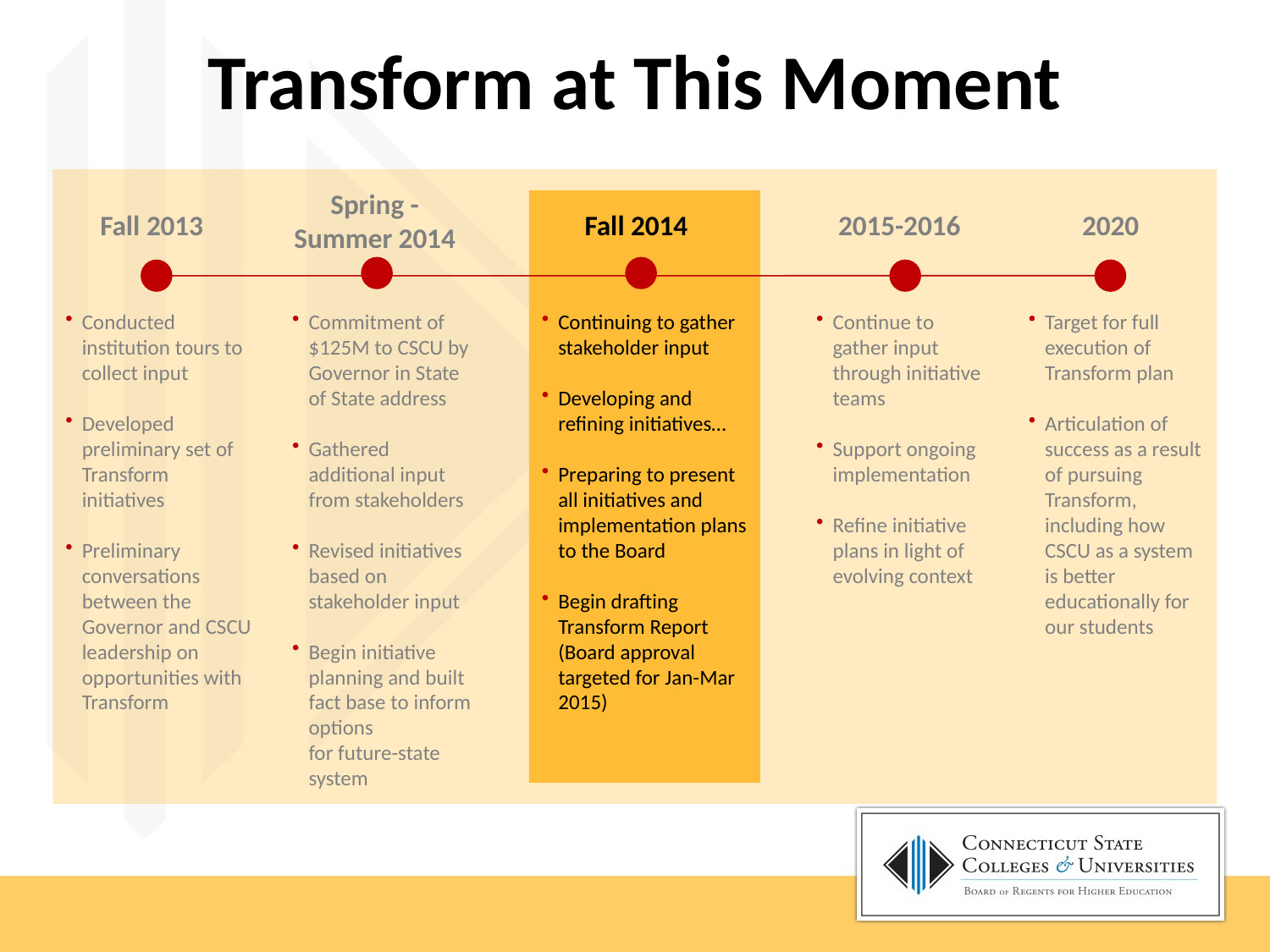

Transform at This Moment

Spring - Summer 2014

Fall 2014
2015-2016
2020
Fall 2013

Conducted institution tours to collect input

Developed preliminary set of Transform initiatives

Preliminary conversations between the Governor and CSCU leadership on opportunities with Transform
Commitment of $125M to CSCU by Governor in State of State address

Gathered additional input from stakeholders

Revised initiatives based on stakeholder input

Begin initiative planning and built fact base to inform options
for future-state system
Continuing to gather stakeholder input

Developing and refining initiatives…

Preparing to present all initiatives and implementation plans to the Board

Begin drafting Transform Report (Board approval targeted for Jan-Mar 2015)
Continue to gather input through initiative teams

Support ongoing implementation

Refine initiative plans in light of evolving context
Target for full execution of Transform plan

Articulation of success as a result of pursuing Transform,  including how CSCU as a system is better educationally for our students